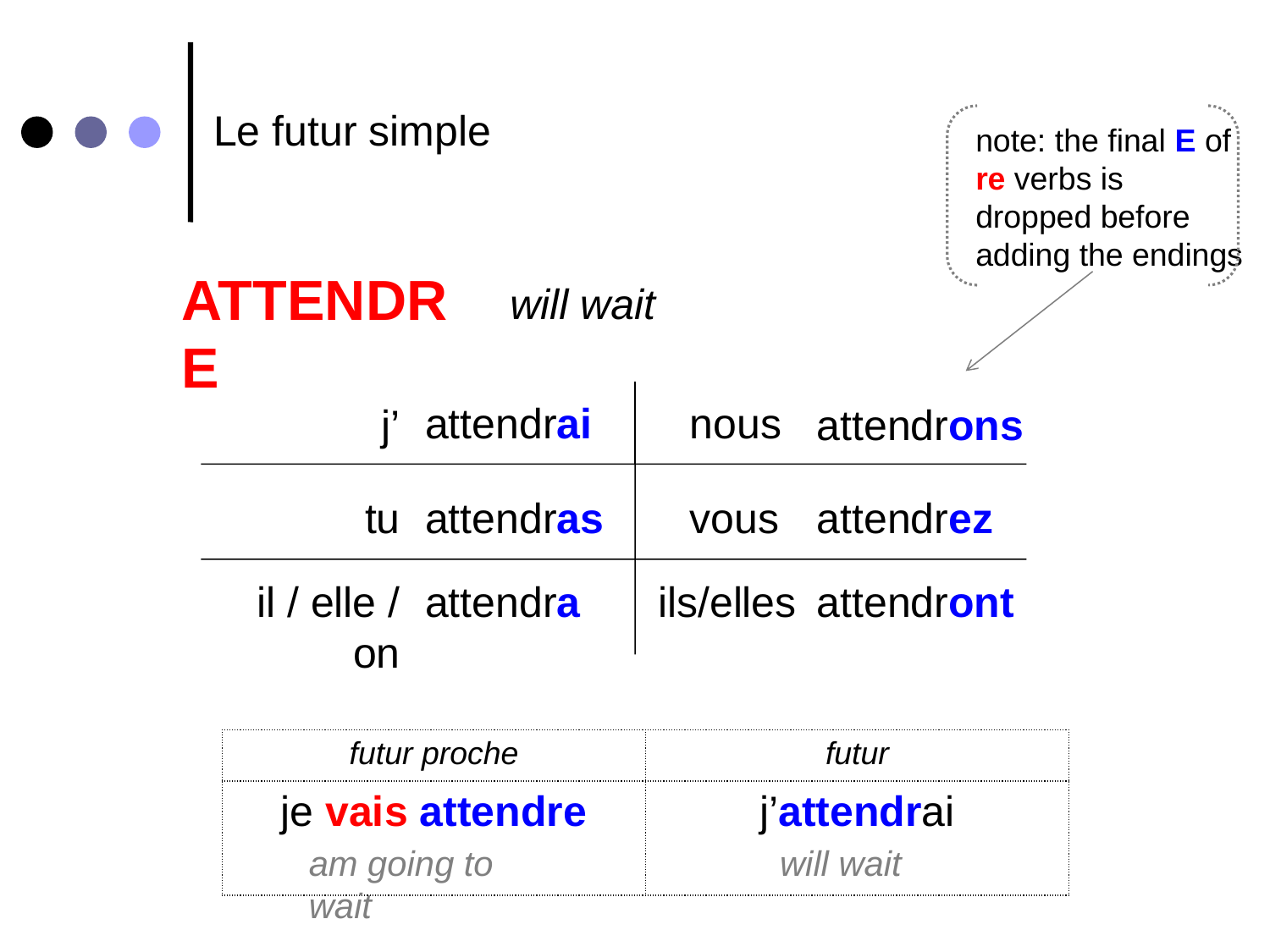

Le futur simple

note: the final E of re verbs is dropped before adding the endings
ATTENDRE
will wait

attendrai
nous
j’
attendrons

tu
attendras
vous
attendrez

il / elle / on
attendra
ils/elles
attendront
| futur proche | futur |
| --- | --- |
| je vais attendre | j’attendrai |
am going to wait
will wait